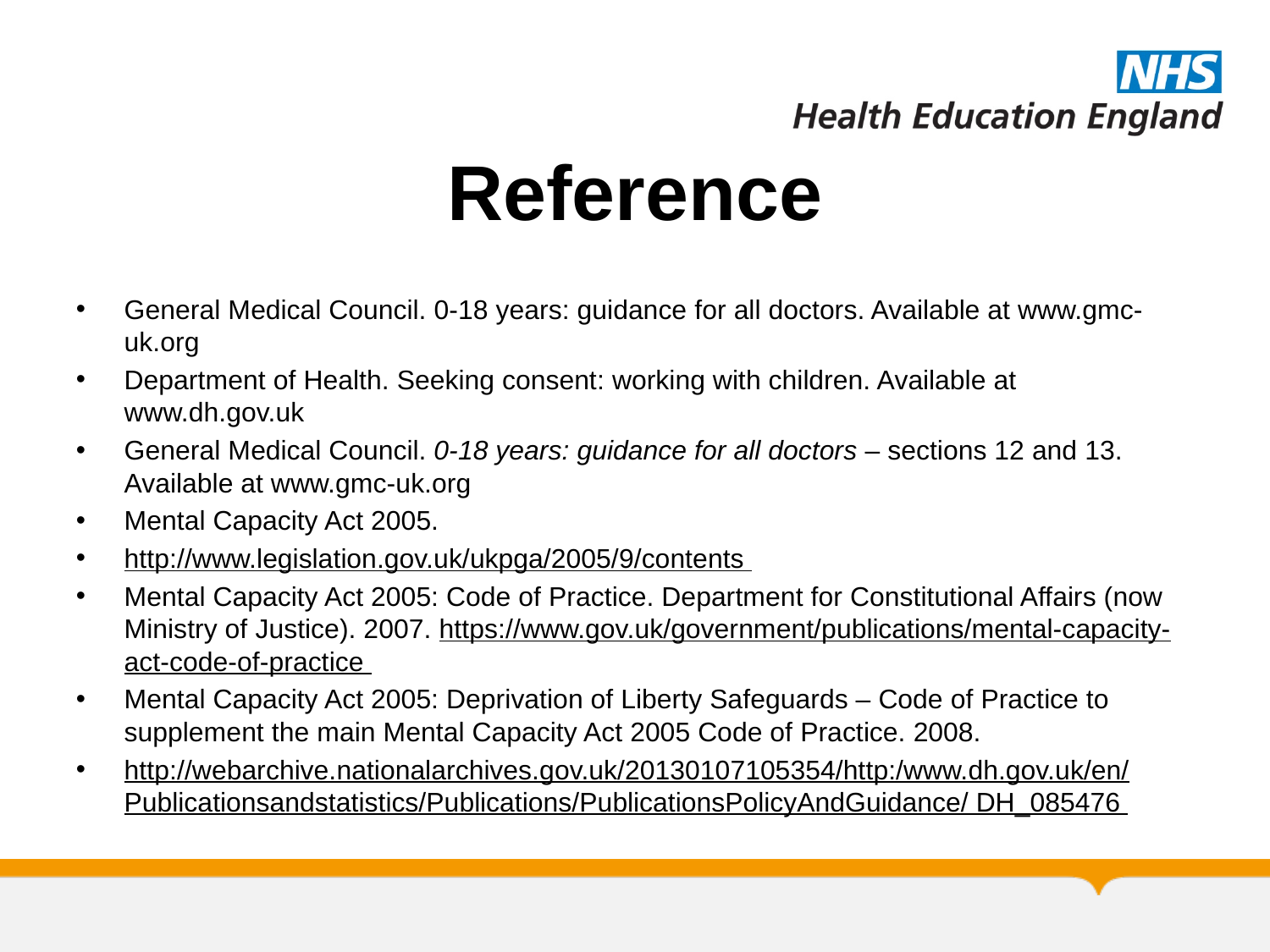

# Reference
General Medical Council. 0-18 years: guidance for all doctors. Available at www.gmc-uk.org
Department of Health. Seeking consent: working with children. Available at www.dh.gov.uk
General Medical Council. 0-18 years: guidance for all doctors – sections 12 and 13. Available at www.gmc-uk.org
Mental Capacity Act 2005.
http://www.legislation.gov.uk/ukpga/2005/9/contents
Mental Capacity Act 2005: Code of Practice. Department for Constitutional Affairs (now Ministry of Justice). 2007. https://www.gov.uk/government/publications/mental-capacity-act-code-of-practice
Mental Capacity Act 2005: Deprivation of Liberty Safeguards – Code of Practice to supplement the main Mental Capacity Act 2005 Code of Practice. 2008.
http://webarchive.nationalarchives.gov.uk/20130107105354/http:/www.dh.gov.uk/en/Publicationsandstatistics/Publications/PublicationsPolicyAndGuidance/ DH_085476